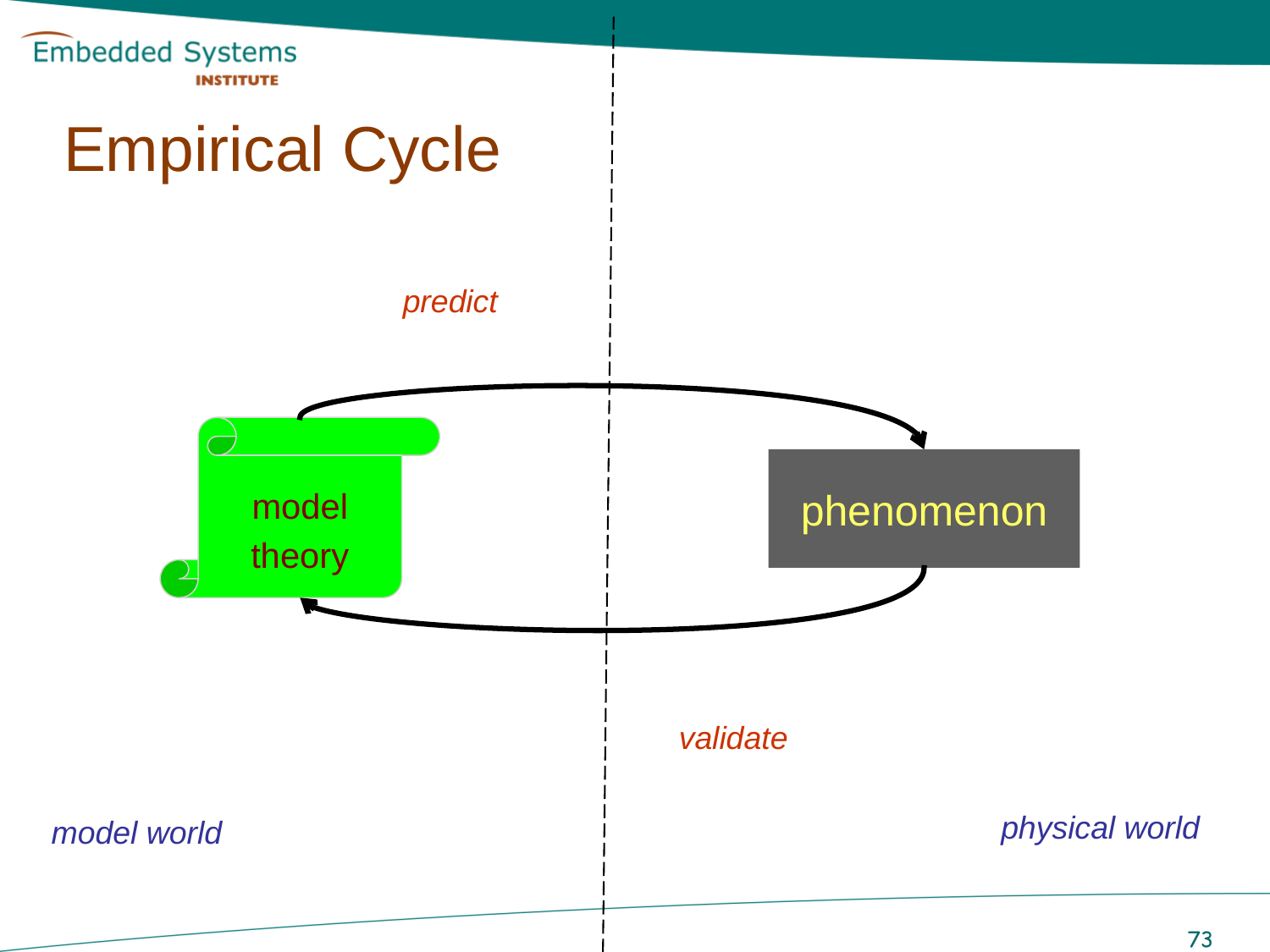

# Empirical Cycle
predict
model
theory
phenomenon
validate
physical world
model world
   73